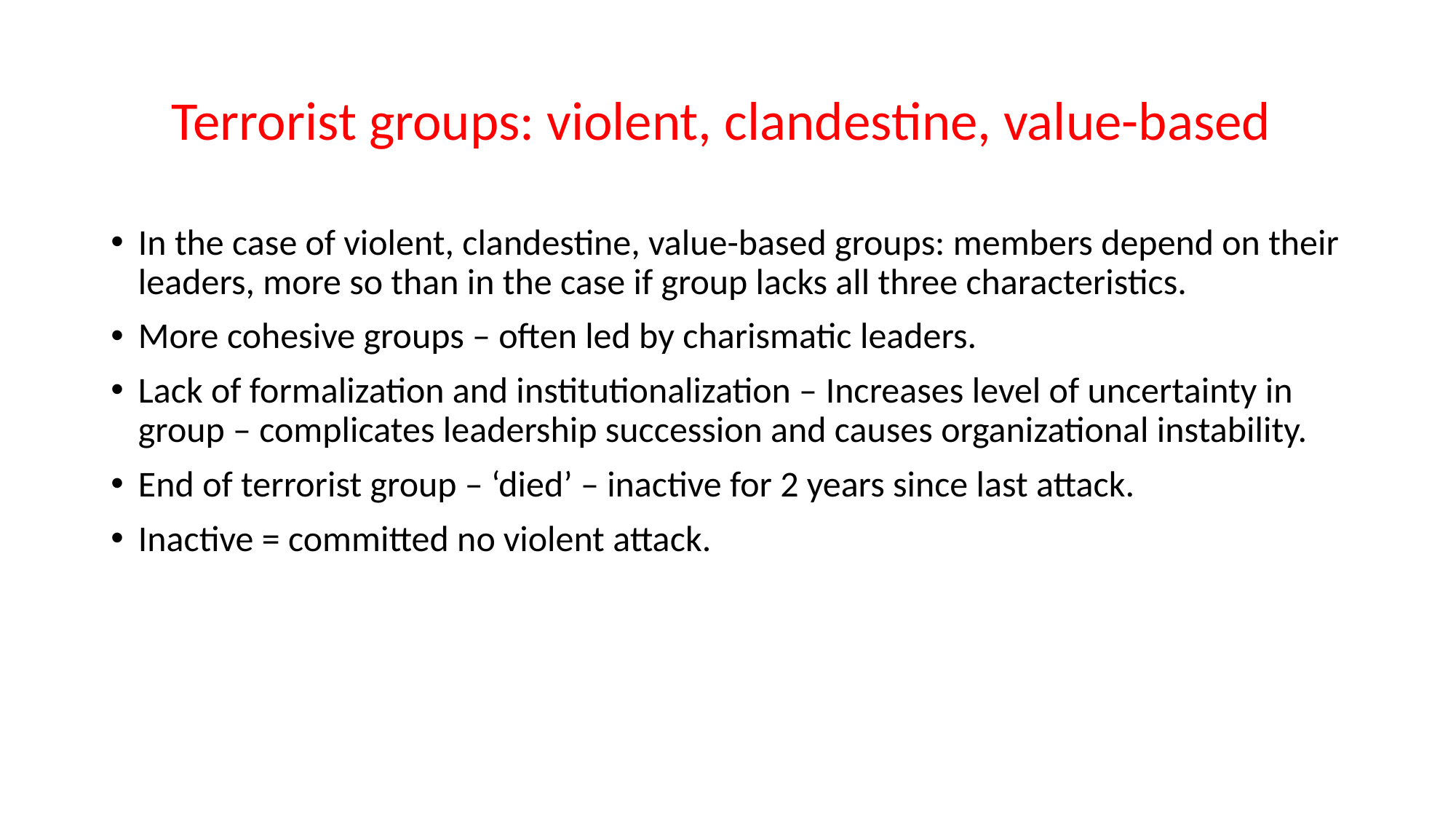

# Terrorist groups: violent, clandestine, value-based
In the case of violent, clandestine, value-based groups: members depend on their leaders, more so than in the case if group lacks all three characteristics.
More cohesive groups – often led by charismatic leaders.
Lack of formalization and institutionalization – Increases level of uncertainty in group – complicates leadership succession and causes organizational instability.
End of terrorist group – ‘died’ – inactive for 2 years since last attack.
Inactive = committed no violent attack.